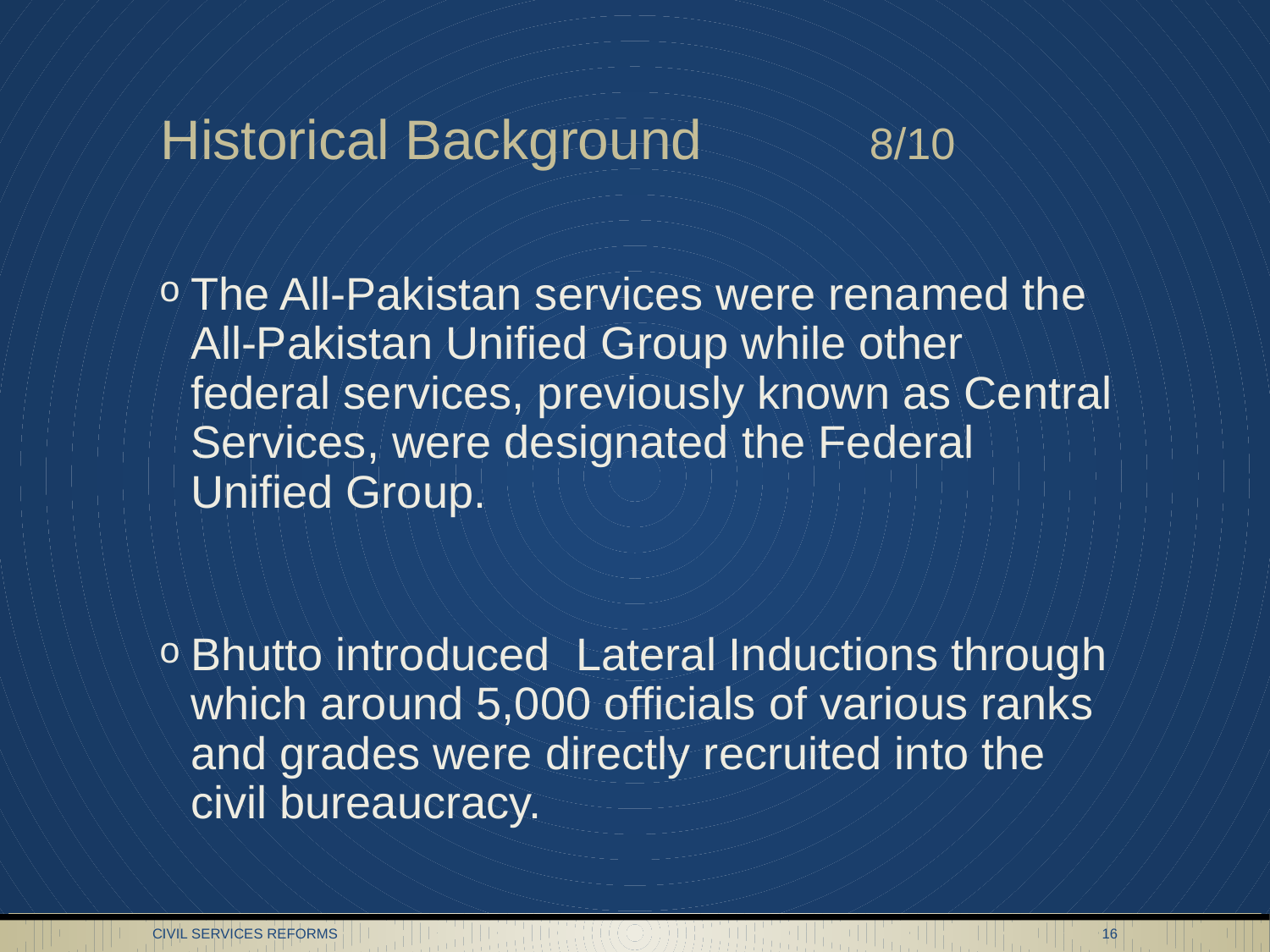

# Historical Background			8/10
The All-Pakistan services were renamed the All-Pakistan Unified Group while other federal services, previously known as Central Services, were designated the Federal Unified Group.

Bhutto introduced  Lateral Inductions through which around 5,000 officials of various ranks and grades were directly recruited into the civil bureaucracy.
Civil Services Reforms
16